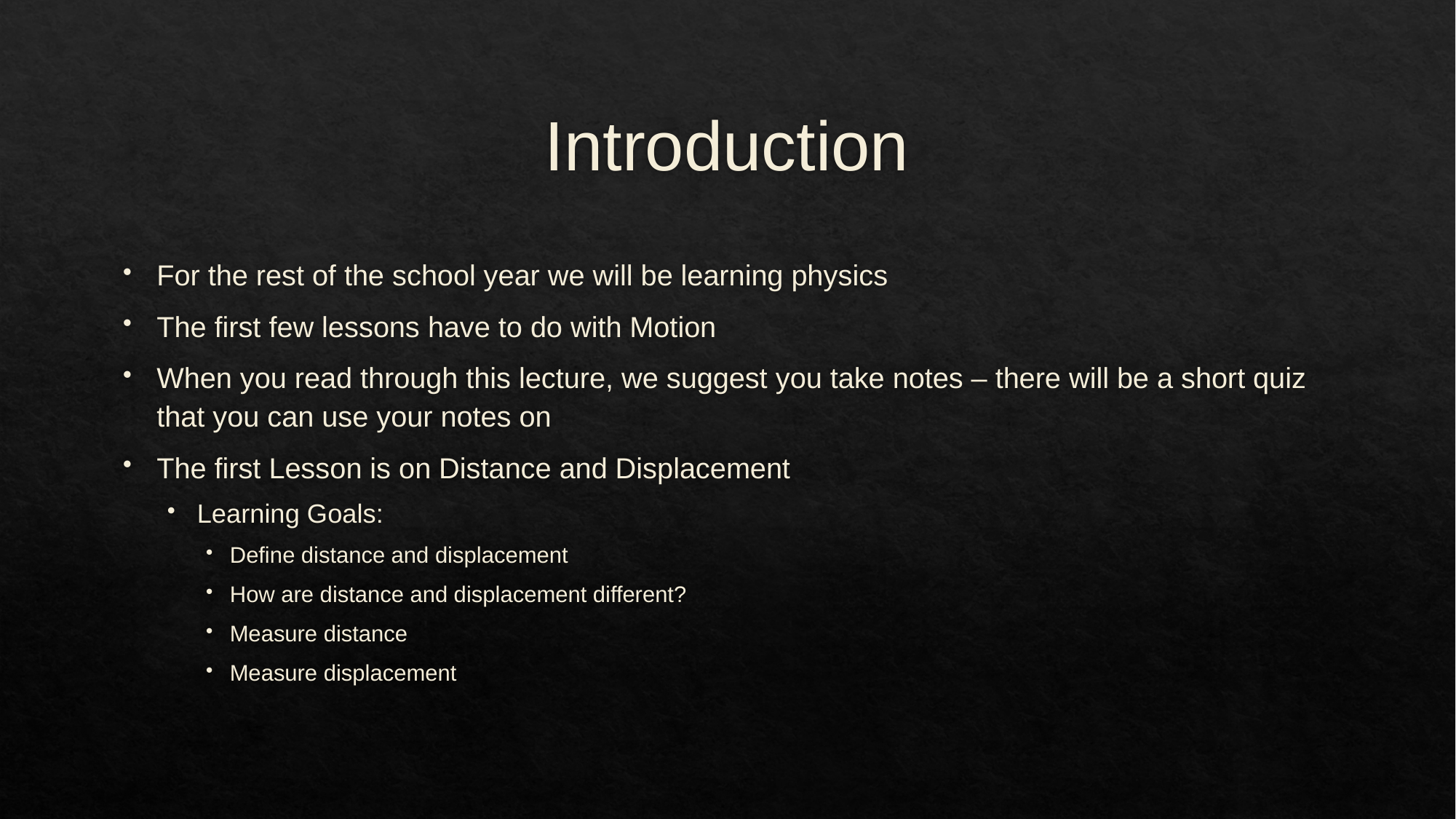

# Introduction
For the rest of the school year we will be learning physics
The first few lessons have to do with Motion
When you read through this lecture, we suggest you take notes – there will be a short quiz that you can use your notes on
The first Lesson is on Distance and Displacement
Learning Goals:
Define distance and displacement
How are distance and displacement different?
Measure distance
Measure displacement